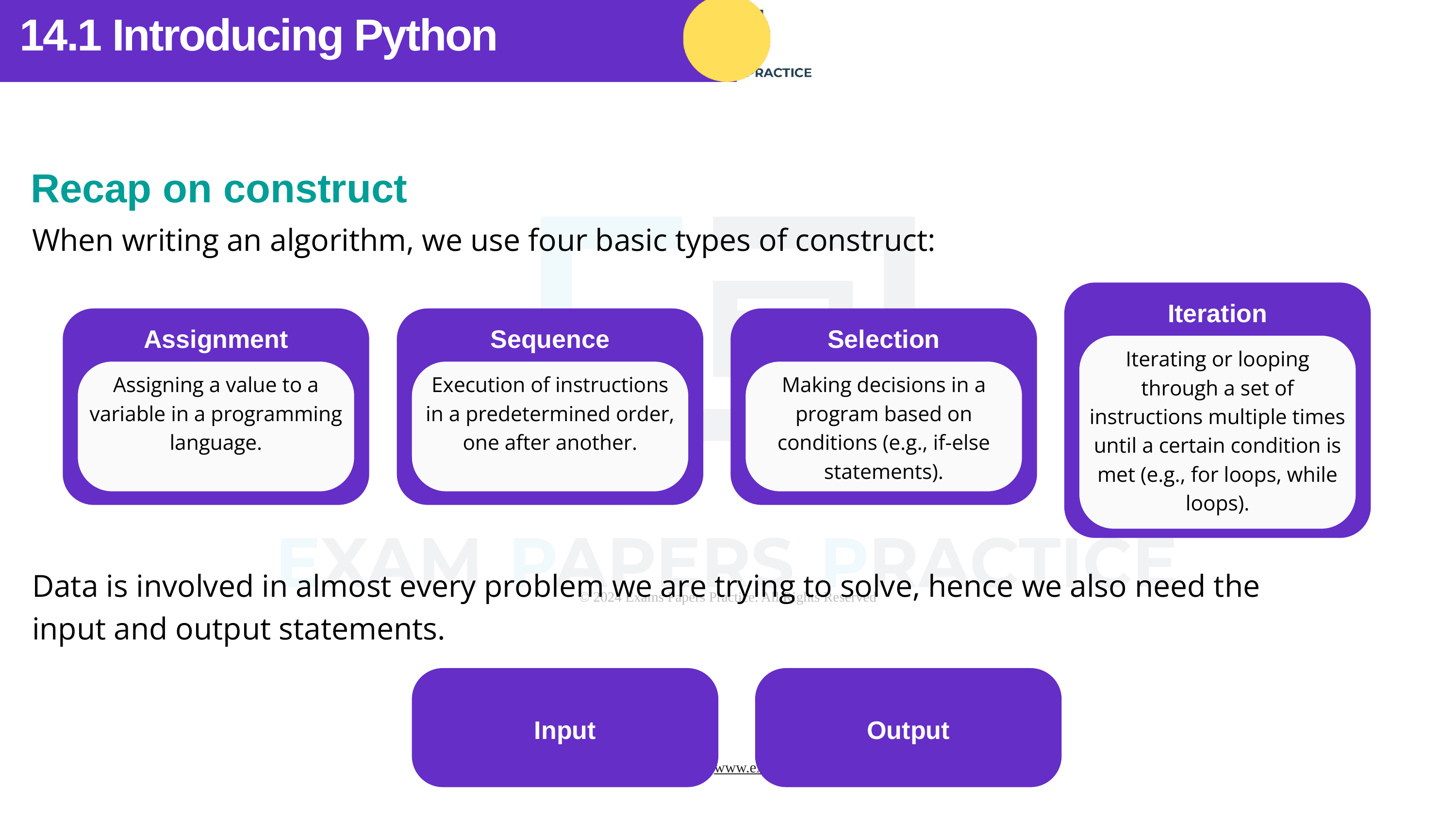

14.1 Introducing Python
Recap on construct
When writing an algorithm, we use four basic types of construct:
Iteration

Assignment
Sequence
Selection

Iterating or looping through a set of instructions multiple times until a certain condition is met (e.g., for loops, while loops).

Assigning a value to a variable in a programming language.
Execution of instructions in a predetermined order, one after another.
Making decisions in a program based on conditions (e.g., if-else statements).
Data is involved in almost every problem we are trying to solve, hence we also need the input and output statements.

Input
Output